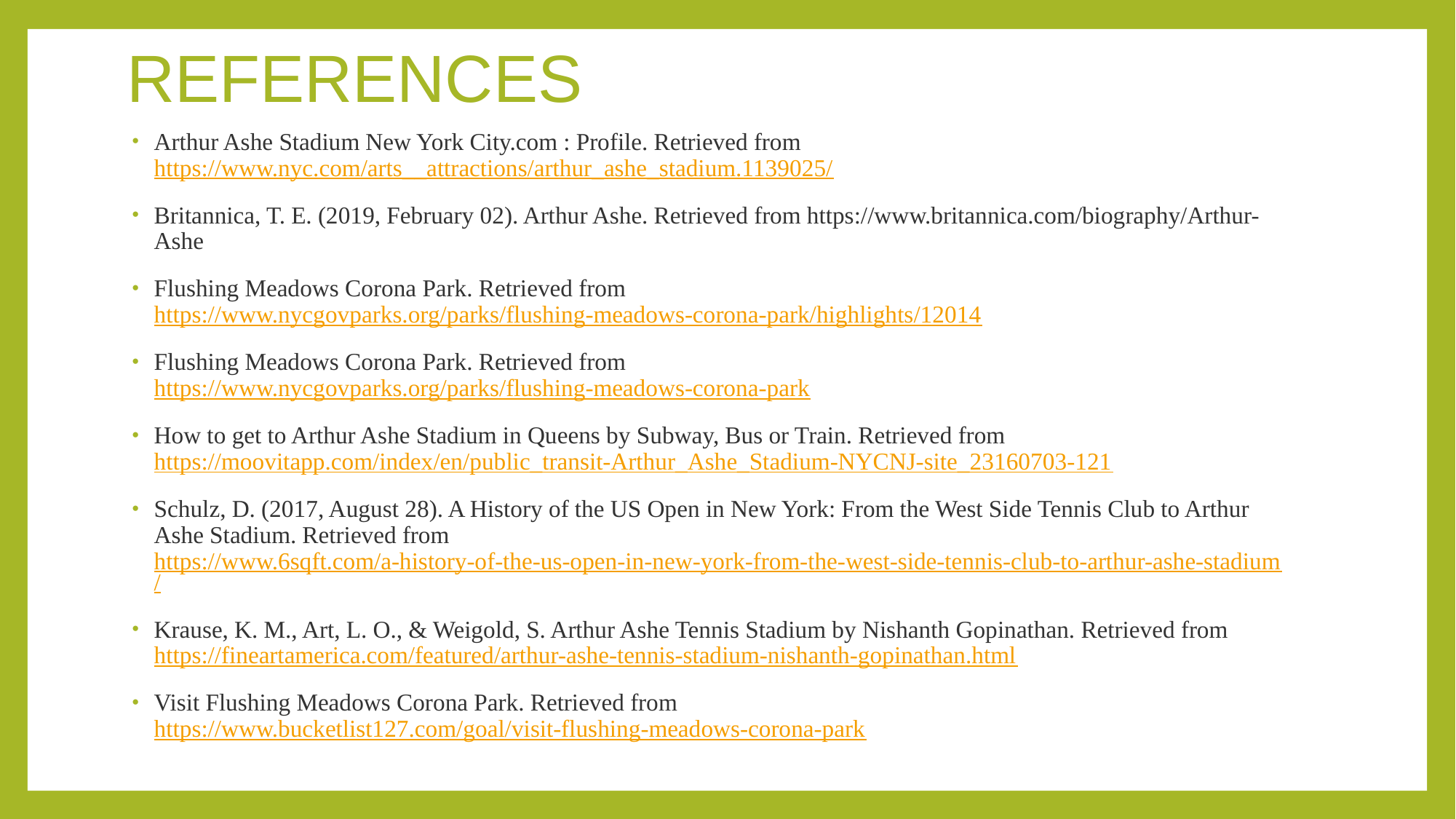

# REFERENCES
Arthur Ashe Stadium New York City.com : Profile. Retrieved from https://www.nyc.com/arts__attractions/arthur_ashe_stadium.1139025/
Britannica, T. E. (2019, February 02). Arthur Ashe. Retrieved from https://www.britannica.com/biography/Arthur-Ashe
Flushing Meadows Corona Park. Retrieved from https://www.nycgovparks.org/parks/flushing-meadows-corona-park/highlights/12014
Flushing Meadows Corona Park. Retrieved from https://www.nycgovparks.org/parks/flushing-meadows-corona-park
How to get to Arthur Ashe Stadium in Queens by Subway, Bus or Train. Retrieved from https://moovitapp.com/index/en/public_transit-Arthur_Ashe_Stadium-NYCNJ-site_23160703-121
Schulz, D. (2017, August 28). A History of the US Open in New York: From the West Side Tennis Club to Arthur Ashe Stadium. Retrieved from https://www.6sqft.com/a-history-of-the-us-open-in-new-york-from-the-west-side-tennis-club-to-arthur-ashe-stadium/
Krause, K. M., Art, L. O., & Weigold, S. Arthur Ashe Tennis Stadium by Nishanth Gopinathan. Retrieved from https://fineartamerica.com/featured/arthur-ashe-tennis-stadium-nishanth-gopinathan.html
Visit Flushing Meadows Corona Park. Retrieved from https://www.bucketlist127.com/goal/visit-flushing-meadows-corona-park